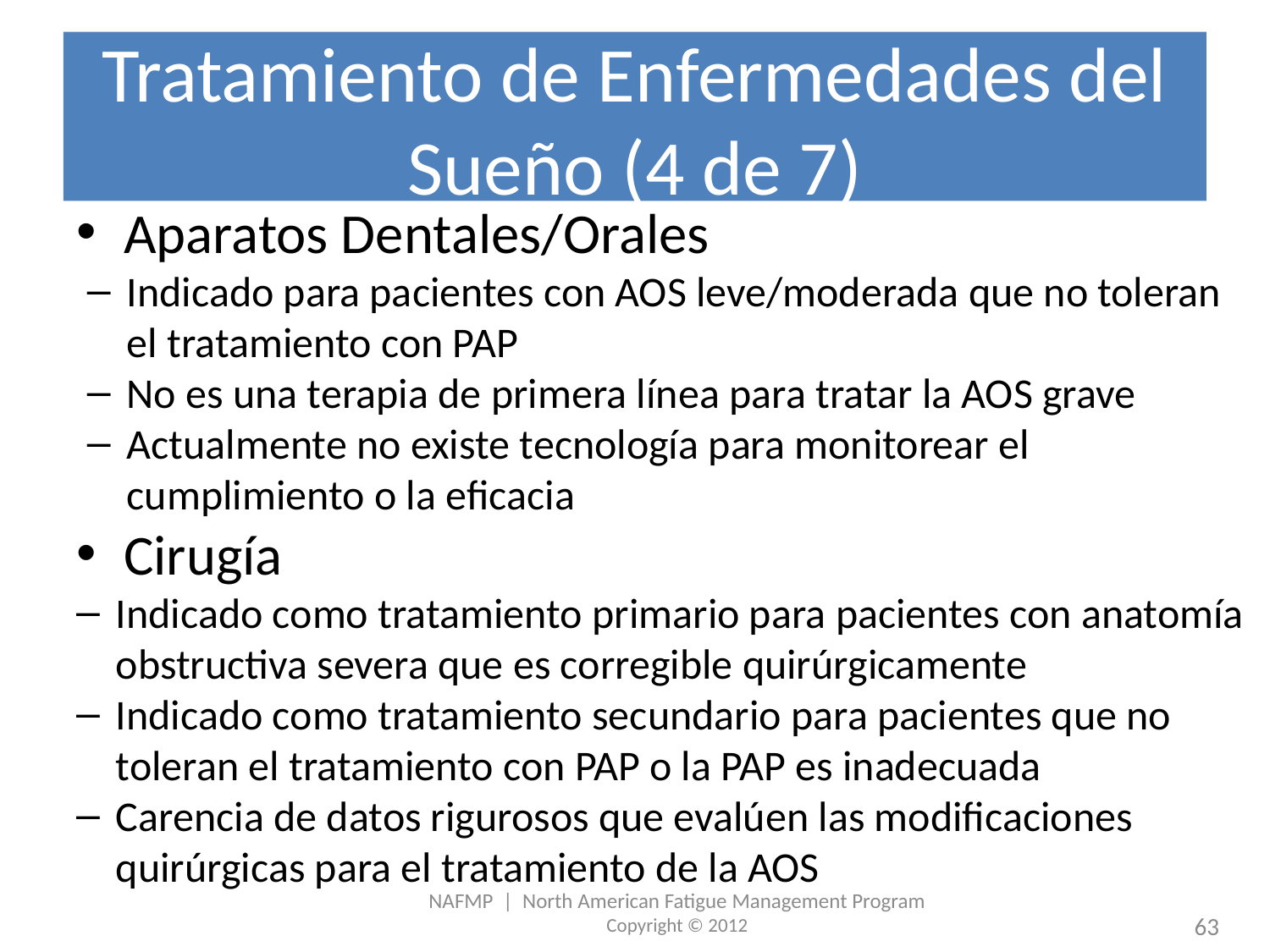

# Tratamiento de Enfermedades del Sueño (4 de 7)
Aparatos Dentales/Orales
Indicado para pacientes con AOS leve/moderada que no toleran el tratamiento con PAP
No es una terapia de primera línea para tratar la AOS grave
Actualmente no existe tecnología para monitorear el cumplimiento o la eficacia
Cirugía
Indicado como tratamiento primario para pacientes con anatomía obstructiva severa que es corregible quirúrgicamente
Indicado como tratamiento secundario para pacientes que no toleran el tratamiento con PAP o la PAP es inadecuada
Carencia de datos rigurosos que evalúen las modificaciones quirúrgicas para el tratamiento de la AOS